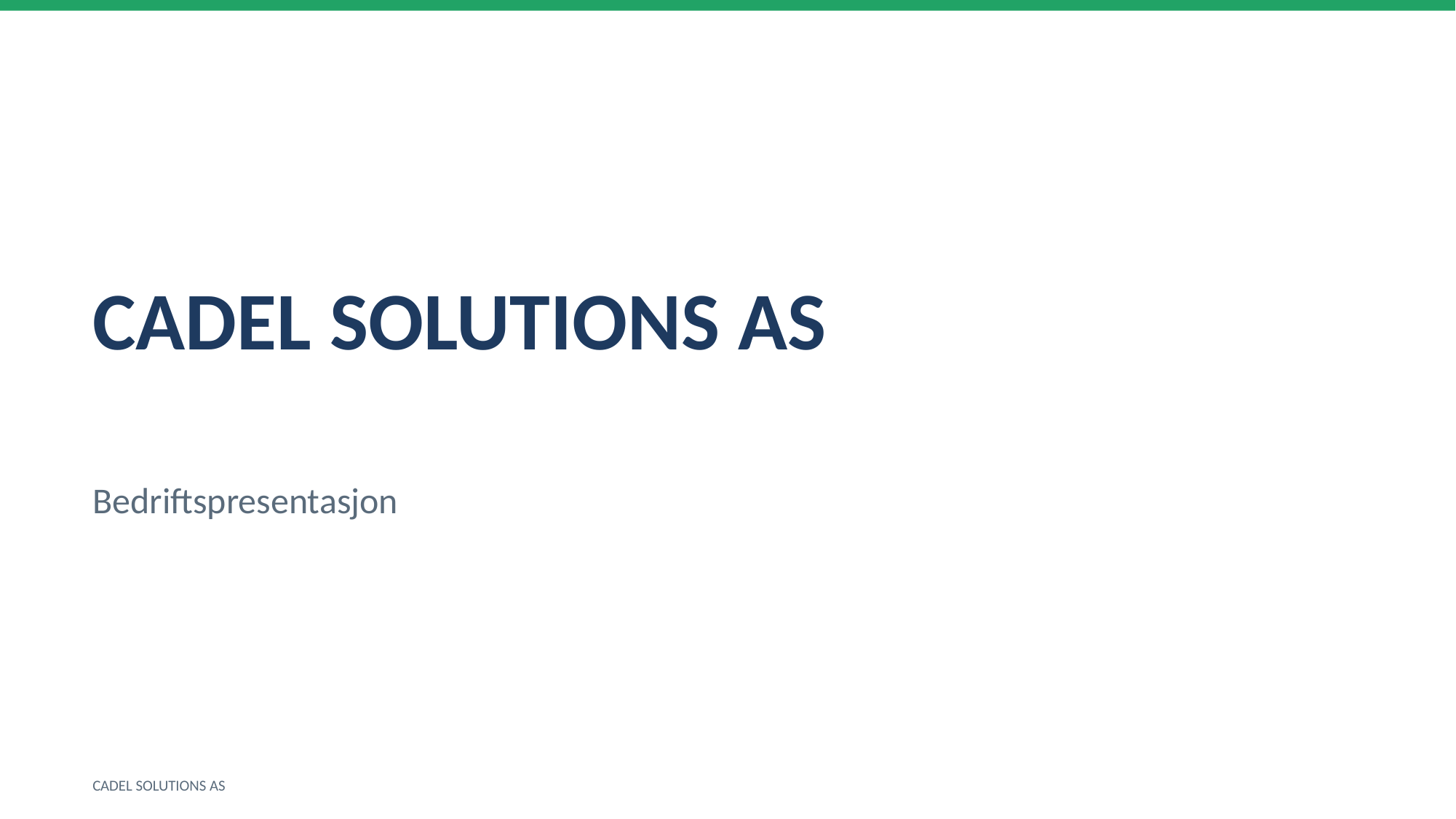

CADEL SOLUTIONS AS
Bedriftspresentasjon
CADEL SOLUTIONS AS